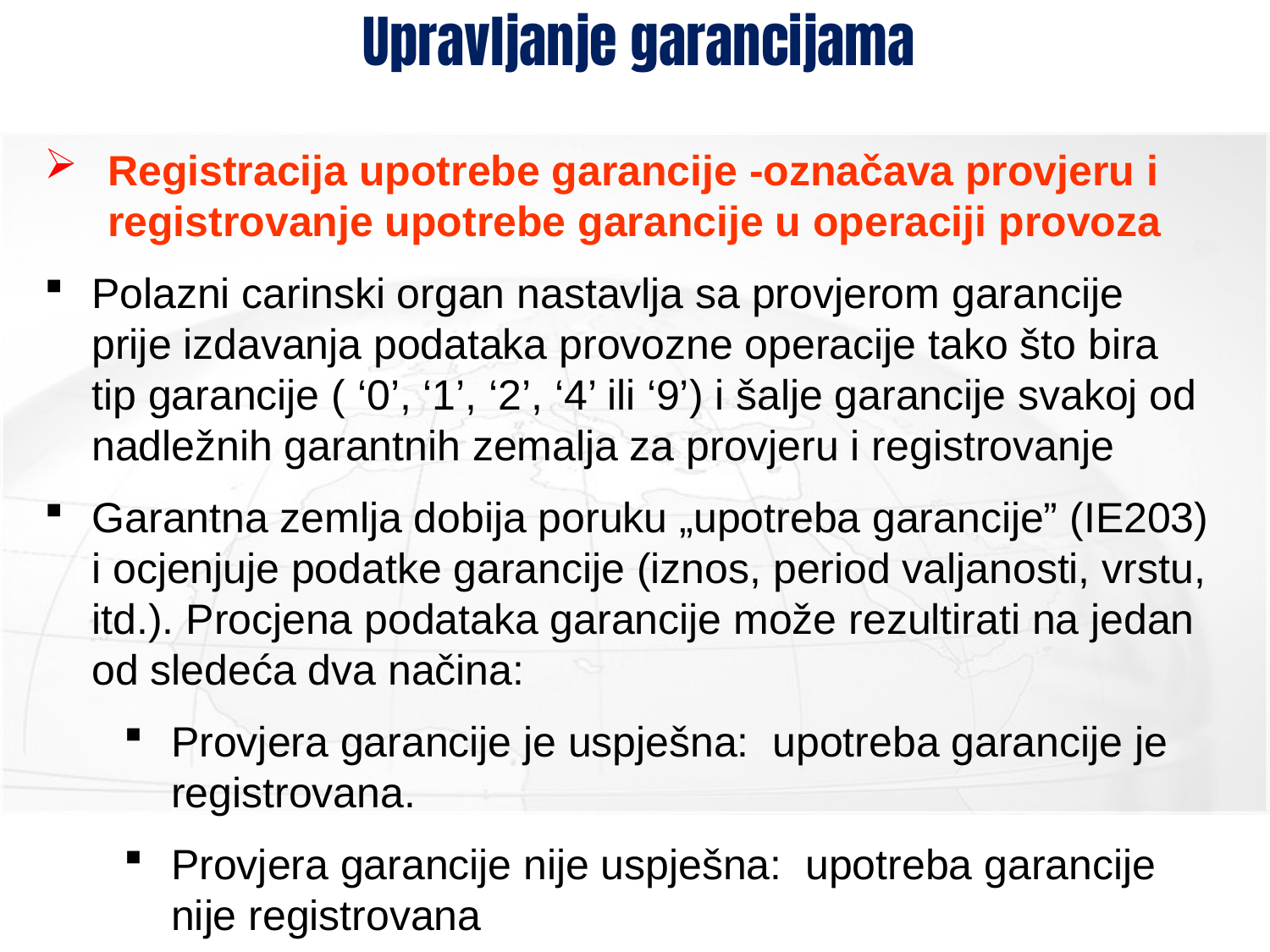

# Upravljanje garancijama
Registracija upotrebe garancije -označava provjeru i registrovanje upotrebe garancije u operaciji provoza
Polazni carinski organ nastavlja sa provjerom garancije prije izdavanja podataka provozne operacije tako što bira tip garancije ( ‘0’, ‘1’, ‘2’, ‘4’ ili ‘9’) i šalje garancije svakoj od nadležnih garantnih zemalja za provjeru i registrovanje
Garantna zemlja dobija poruku „upotreba garancije” (IE203) i ocjenjuje podatke garancije (iznos, period valjanosti, vrstu, itd.). Procjena podataka garancije može rezultirati na jedan od sledeća dva načina:
Provjera garancije je uspješna:  upotreba garancije je registrovana.
Provjera garancije nije uspješna:  upotreba garancije nije registrovana